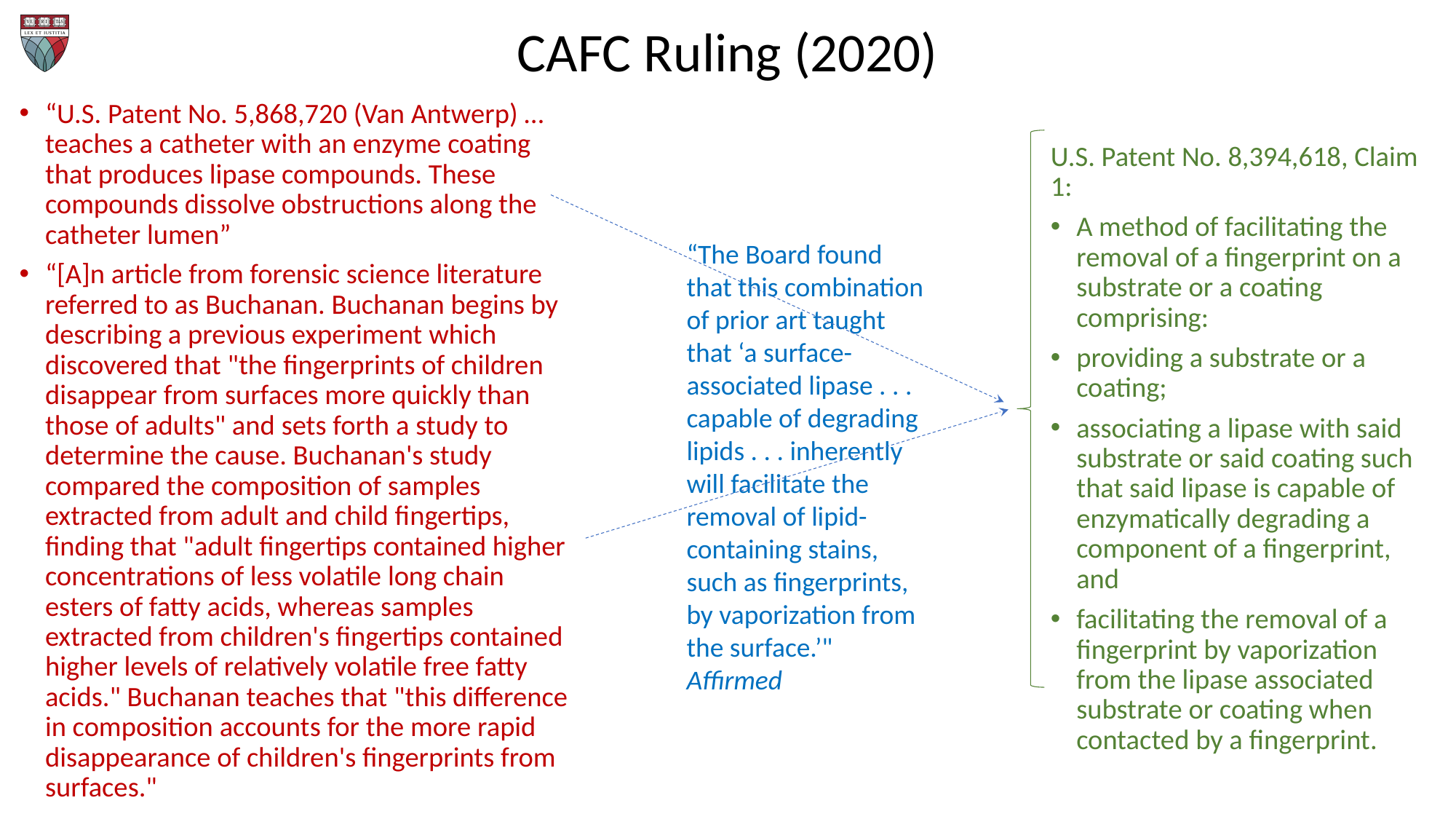

# CAFC Ruling (2020)
“U.S. Patent No. 5,868,720 (Van Antwerp) … teaches a catheter with an enzyme coating that produces lipase compounds. These compounds dissolve obstructions along the catheter lumen”
“[A]n article from forensic science literature referred to as Buchanan. Buchanan begins by describing a previous experiment which discovered that "the fingerprints of children disappear from surfaces more quickly than those of adults" and sets forth a study to determine the cause. Buchanan's study compared the composition of samples extracted from adult and child fingertips, finding that "adult fingertips contained higher concentrations of less volatile long chain esters of fatty acids, whereas samples extracted from children's fingertips contained higher levels of relatively volatile free fatty acids." Buchanan teaches that "this difference in composition accounts for the more rapid disappearance of children's fingerprints from surfaces."

U.S. Patent No. 8,394,618, Claim 1:
A method of facilitating the removal of a fingerprint on a substrate or a coating comprising:
providing a substrate or a coating;
associating a lipase with said substrate or said coating such that said lipase is capable of enzymatically degrading a component of a fingerprint, and
facilitating the removal of a fingerprint by vaporization from the lipase associated substrate or coating when contacted by a fingerprint.
“The Board found that this combination of prior art taught that ‘a surface-associated lipase . . . capable of degrading lipids . . . inherently will facilitate the removal of lipid-containing stains, such as fingerprints, by vaporization from the surface.’"
Affirmed